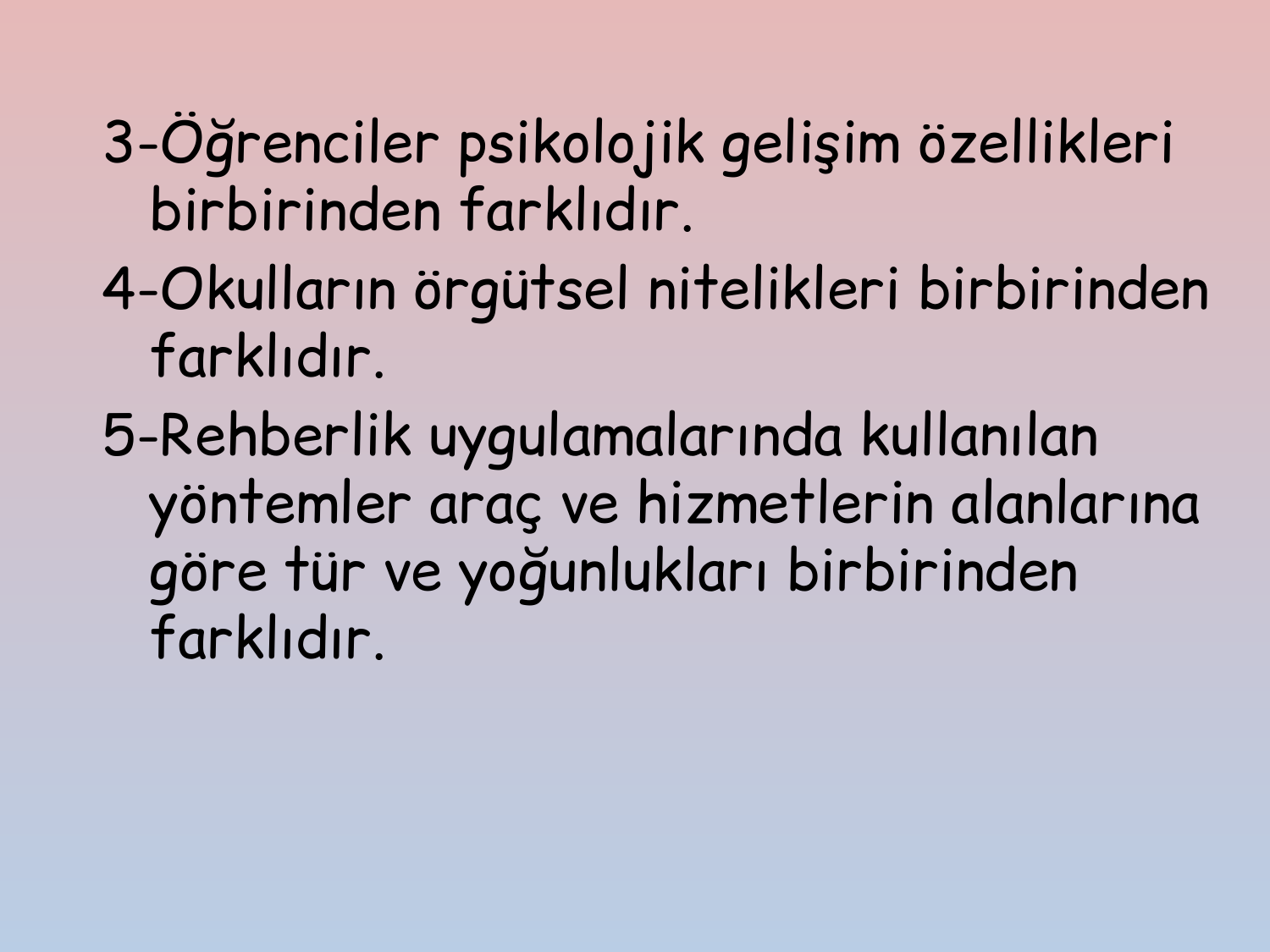

3-Öğrenciler psikolojik gelişim özellikleri birbirinden farklıdır.
4-Okulların örgütsel nitelikleri birbirinden farklıdır.
5-Rehberlik uygulamalarında kullanılan yöntemler araç ve hizmetlerin alanlarına göre tür ve yoğunlukları birbirinden farklıdır.